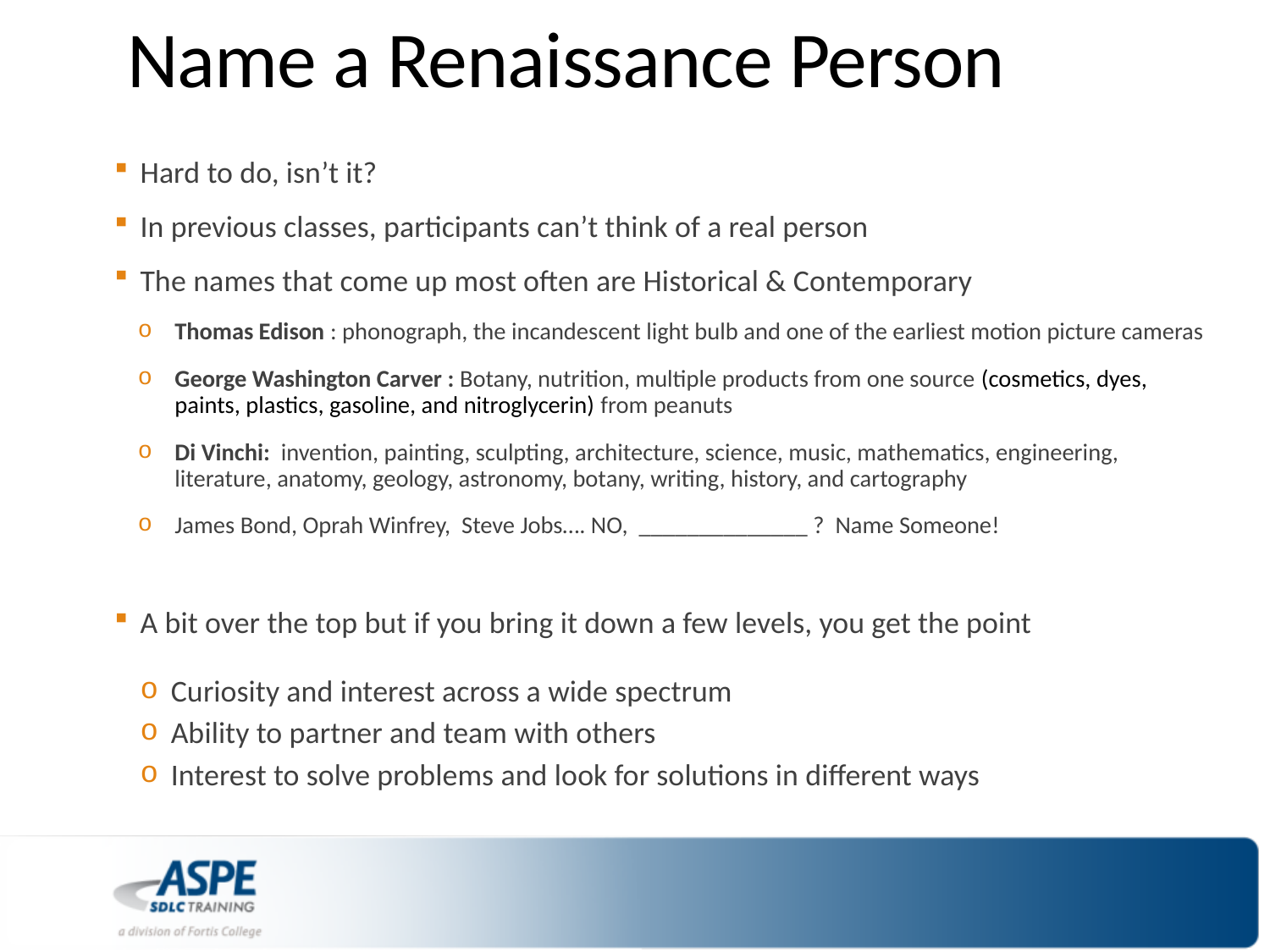

# Name a Renaissance Person
  Hard to do, isn’t it?
  In previous classes, participants can’t think of a real person
  The names that come up most often are Historical & Contemporary
Thomas Edison : phonograph, the incandescent light bulb and one of the earliest motion picture cameras
George Washington Carver : Botany, nutrition, multiple products from one source (cosmetics, dyes, paints, plastics, gasoline, and nitroglycerin) from peanuts
Di Vinchi:  invention, painting, sculpting, architecture, science, music, mathematics, engineering, literature, anatomy, geology, astronomy, botany, writing, history, and cartography
James Bond, Oprah Winfrey,  Steve Jobs…. NO,  ______________ ?  Name Someone!

  A bit over the top but if you bring it down a few levels, you get the point

 Curiosity and interest across a wide spectrum
 Ability to partner and team with others
 Interest to solve problems and look for solutions in different ways